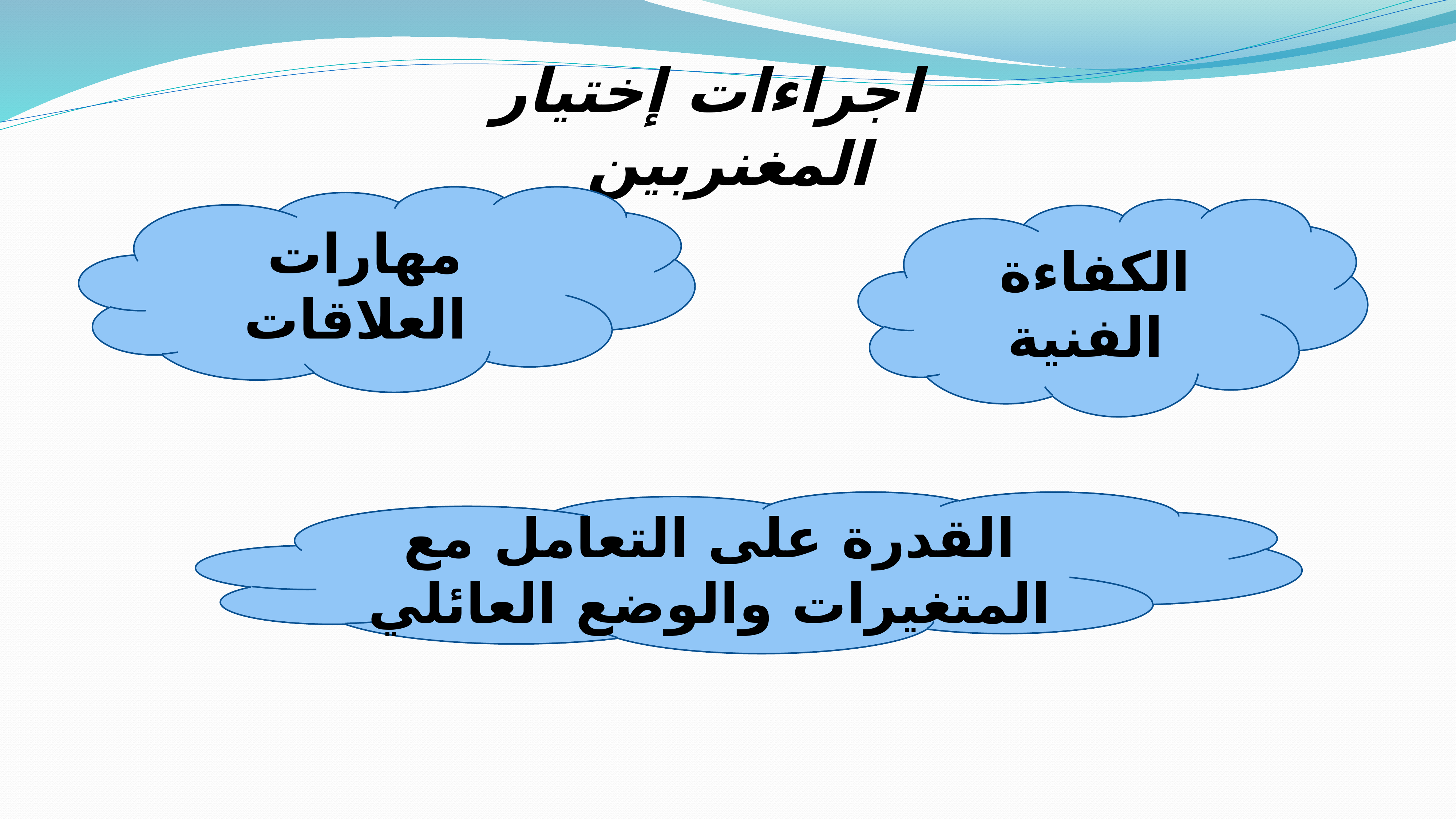

اجراءات إختيار المغنربين
مهارات العلاقات
الكفاءة الفنية
القدرة على التعامل مع المتغيرات والوضع العائلي